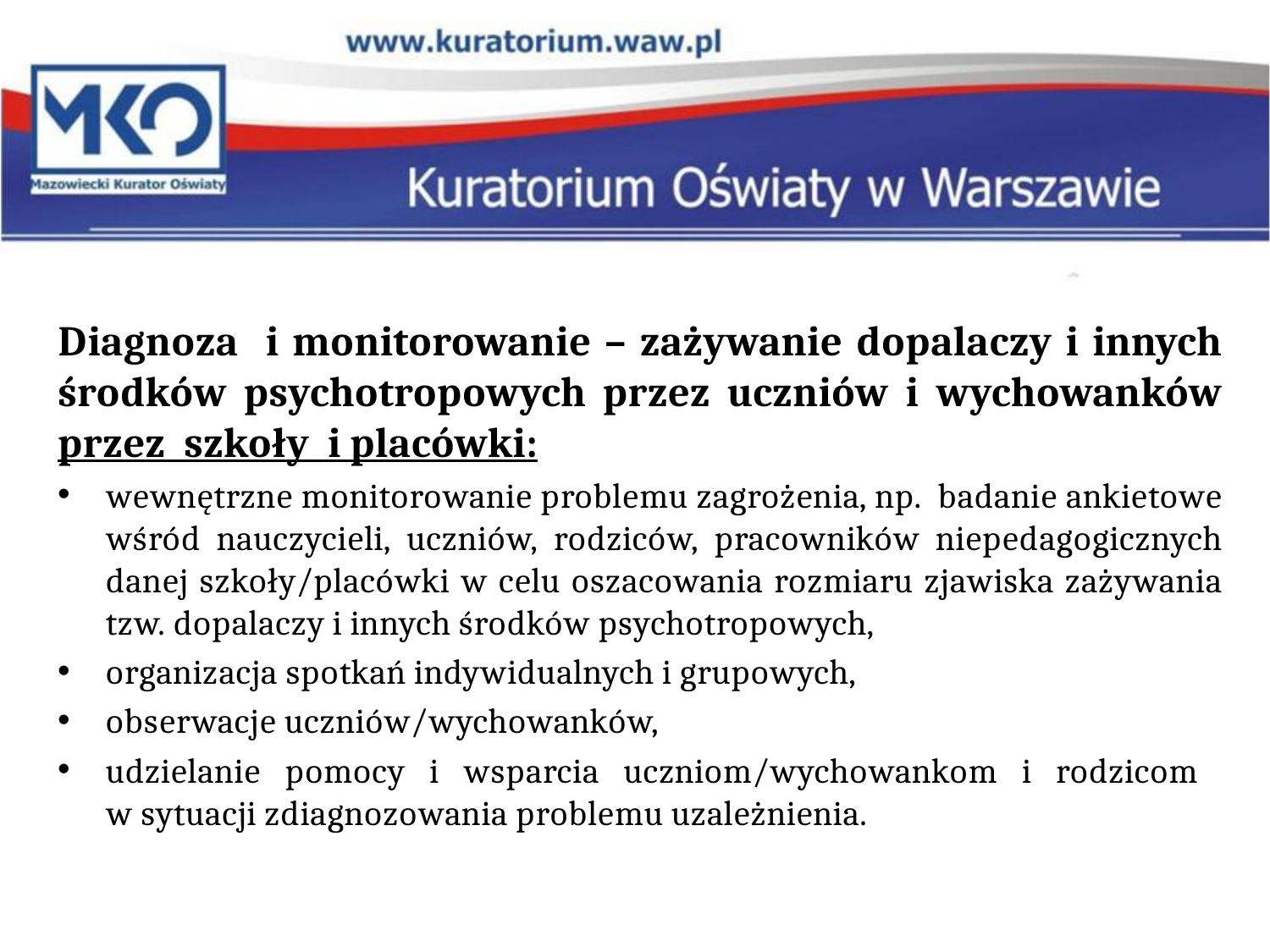

#

Diagnoza  i monitorowanie – zażywanie dopalaczy i innych środków psychotropowych przez uczniów i wychowanków przez  szkoły  i placówki:
wewnętrzne monitorowanie problemu zagrożenia, np.  badanie ankietowe wśród nauczycieli, uczniów, rodziców, pracowników niepedagogicznych danej szkoły/placówki w celu oszacowania rozmiaru zjawiska zażywania tzw. dopalaczy i innych środków psychotropowych,
organizacja spotkań indywidualnych i grupowych,
obserwacje uczniów/wychowanków,
udzielanie pomocy i wsparcia uczniom/wychowankom i rodzicom
w sytuacji zdiagnozowania problemu uzależnienia.